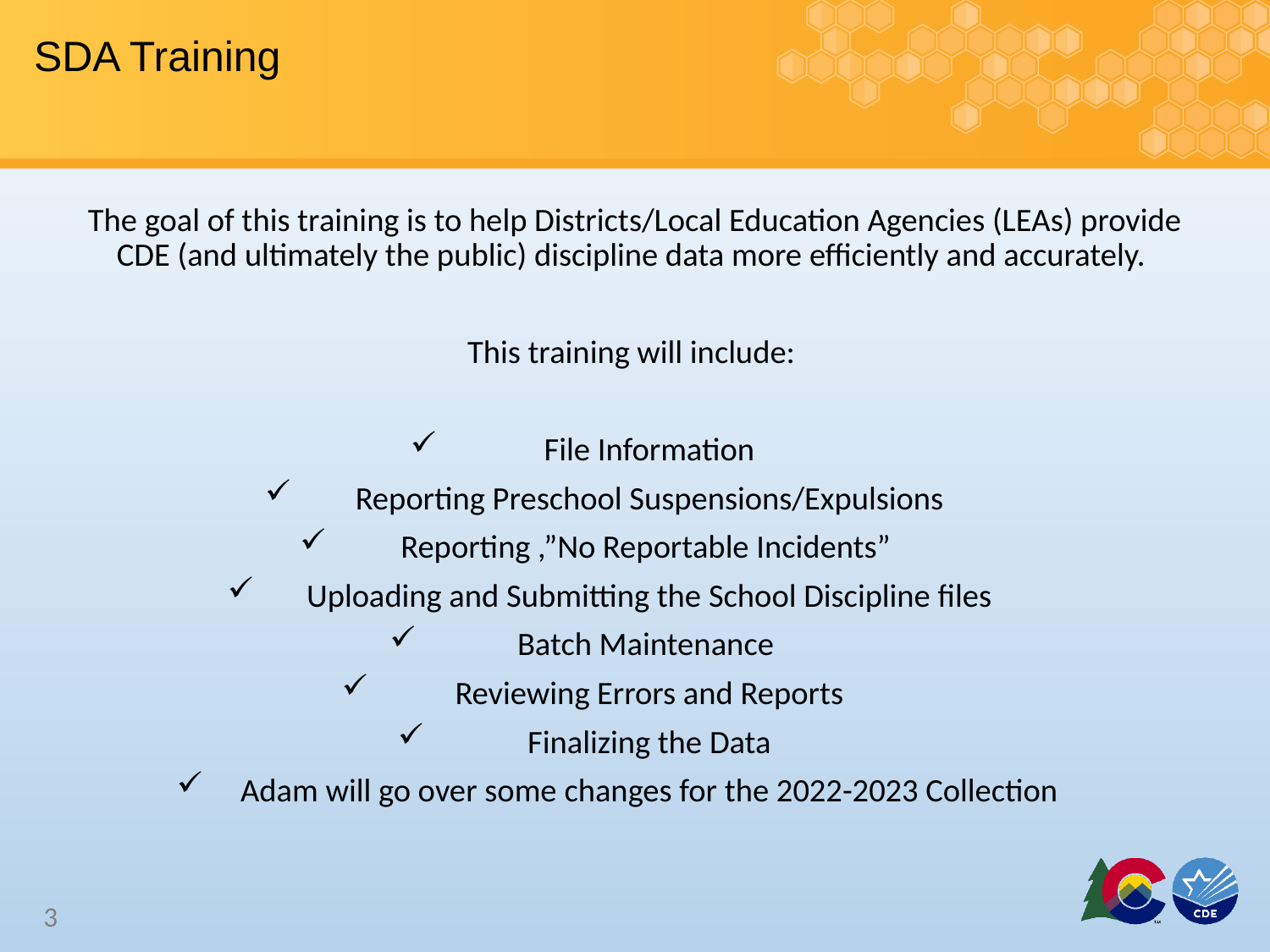

# SDA Training
The goal of this training is to help Districts/Local Education Agencies (LEAs) provide CDE (and ultimately the public) discipline data more efficiently and accurately.

This training will include:

File Information
Reporting Preschool Suspensions/Expulsions
Reporting ,”No Reportable Incidents”
Uploading and Submitting the School Discipline files
Batch Maintenance
Reviewing Errors and Reports
Finalizing the Data
Adam will go over some changes for the 2022-2023 Collection
3